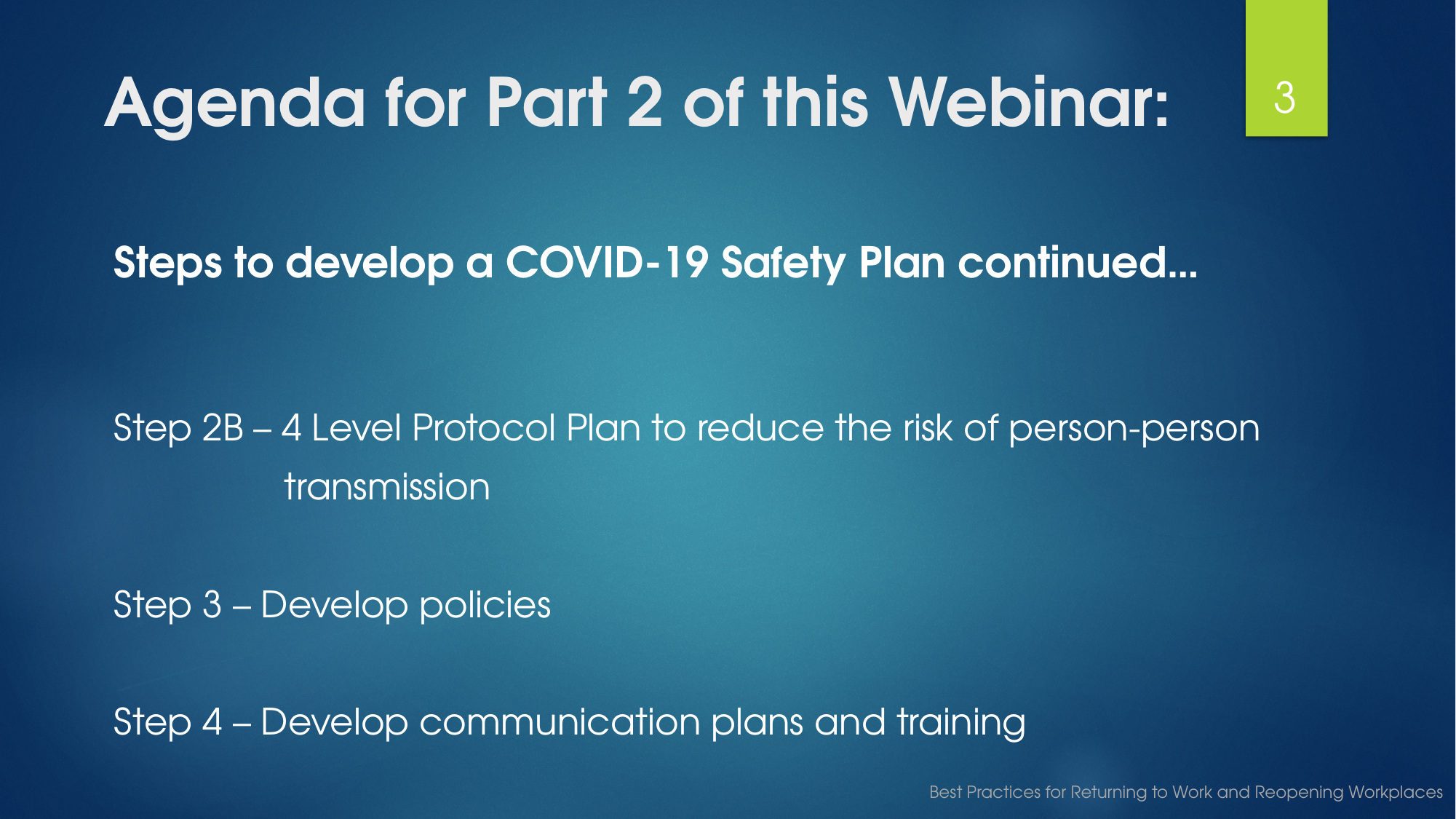

3
# Agenda for Part 2 of this Webinar:
Steps to develop a COVID-19 Safety Plan continued…

Step 2B – 4 Level Protocol Plan to reduce the risk of person-person
                 transmission

Step 3 – Develop policies

Step 4 – Develop communication plans and training
Best Practices for Returning to Work and Reopening Workplaces